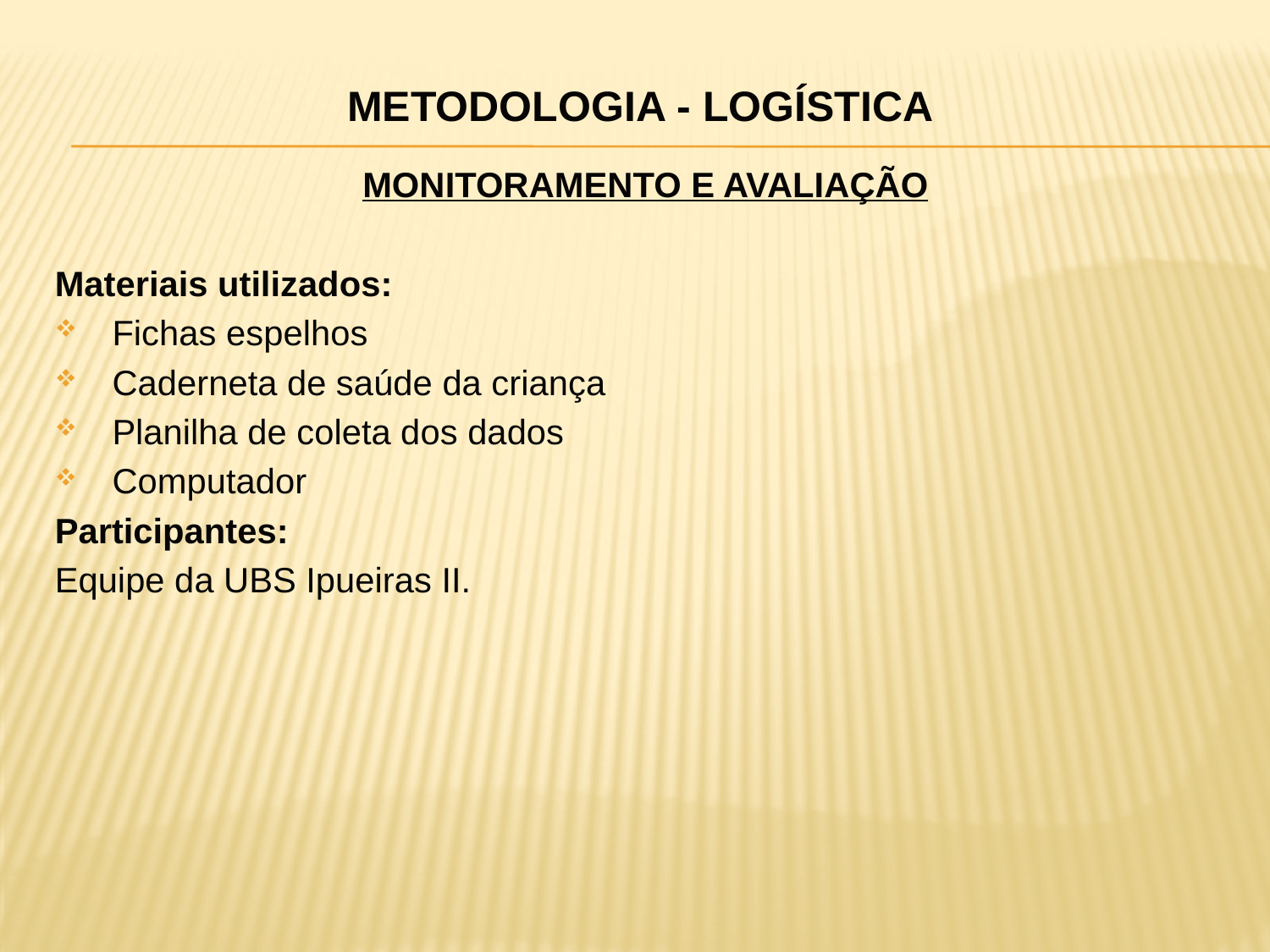

# Metodologia - Logística
MONITORAMENTO E AVALIAÇÃO

Materiais utilizados:
 Fichas espelhos
 Caderneta de saúde da criança
 Planilha de coleta dos dados
 Computador
Participantes:
Equipe da UBS Ipueiras II.